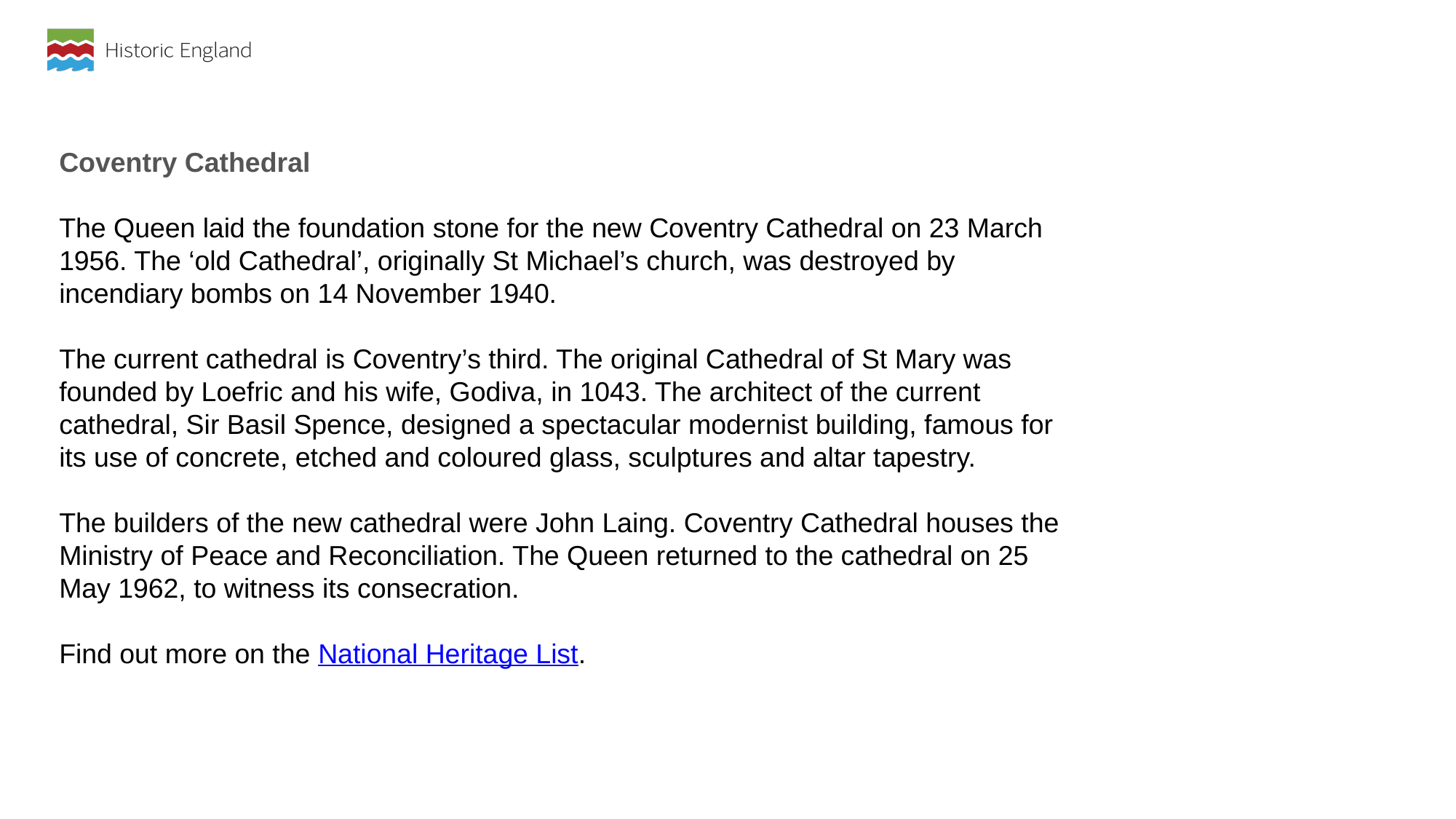

Coventry Cathedral

The Queen laid the foundation stone for the new Coventry Cathedral on 23 March 1956. The ‘old Cathedral’, originally St Michael’s church, was destroyed by incendiary bombs on 14 November 1940.

The current cathedral is Coventry’s third. The original Cathedral of St Mary was founded by Loefric and his wife, Godiva, in 1043. The architect of the current cathedral, Sir Basil Spence, designed a spectacular modernist building, famous for its use of concrete, etched and coloured glass, sculptures and altar tapestry.

The builders of the new cathedral were John Laing. Coventry Cathedral houses the Ministry of Peace and Reconciliation. The Queen returned to the cathedral on 25 May 1962, to witness its consecration.

Find out more on the National Heritage List.